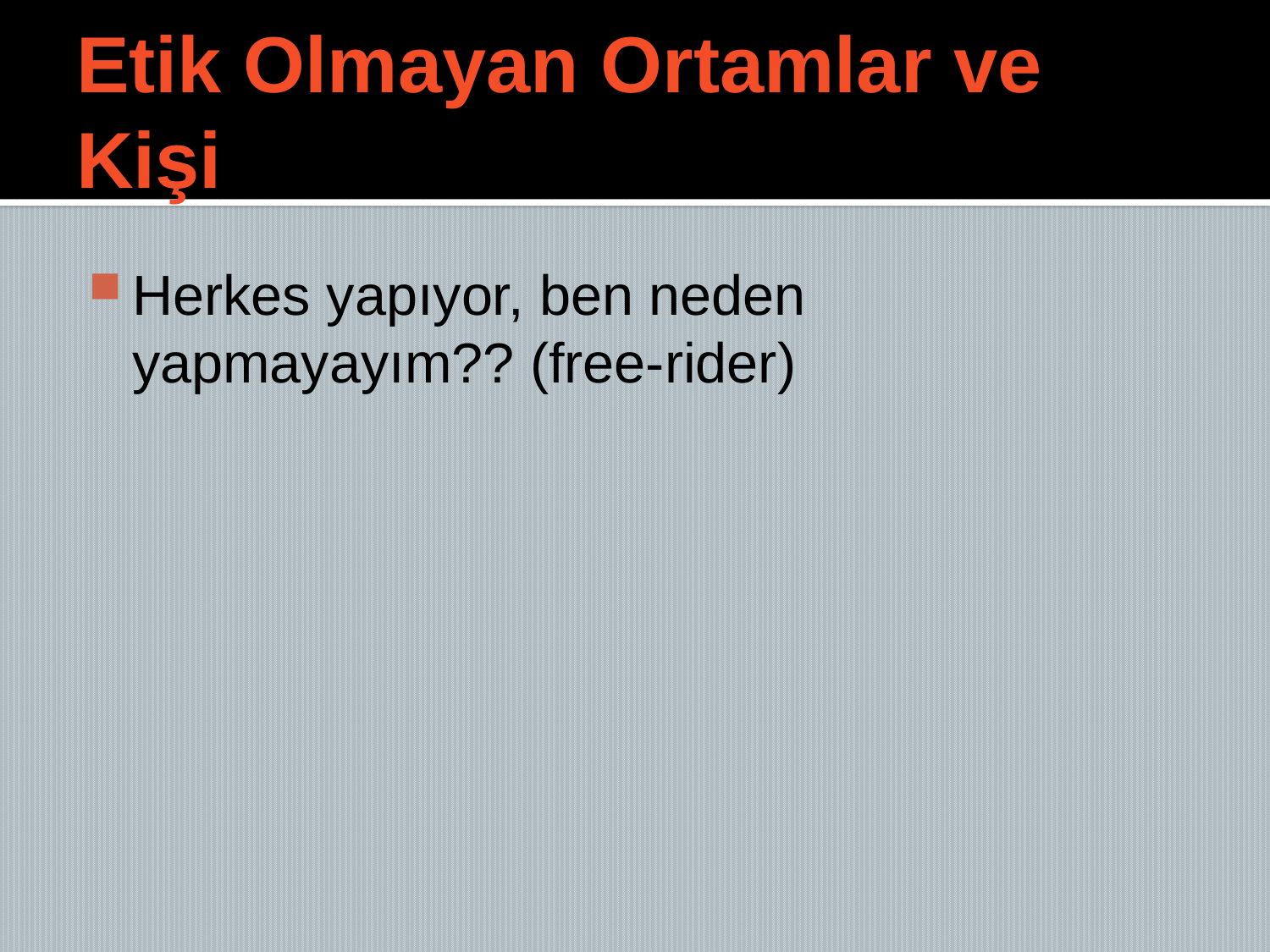

# Etik Olmayan Ortamlar ve Kişi
Herkes yapıyor, ben neden yapmayayım?? (free-rider)